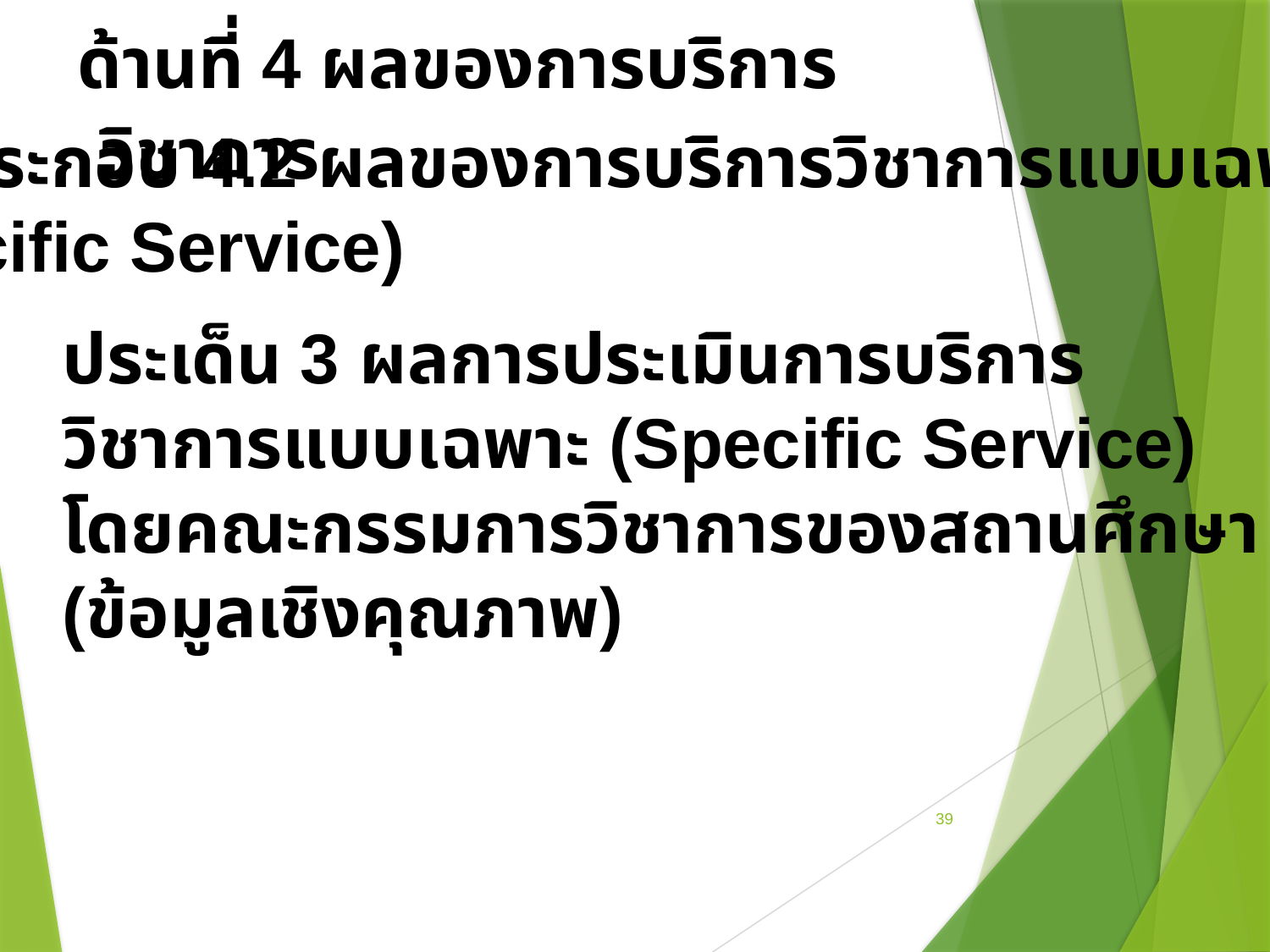

ด้านที่ 4 ผลของการบริการวิชาการ
องค์ประกอบ 4.2 ผลของการบริการวิชาการแบบเฉพาะ
(Specific Service)
ประเด็น 3 ผลการประเมินการบริการวิชาการแบบเฉพาะ (Specific Service) โดยคณะกรรมการวิชาการของสถานศึกษา (ข้อมูลเชิงคุณภาพ)
39